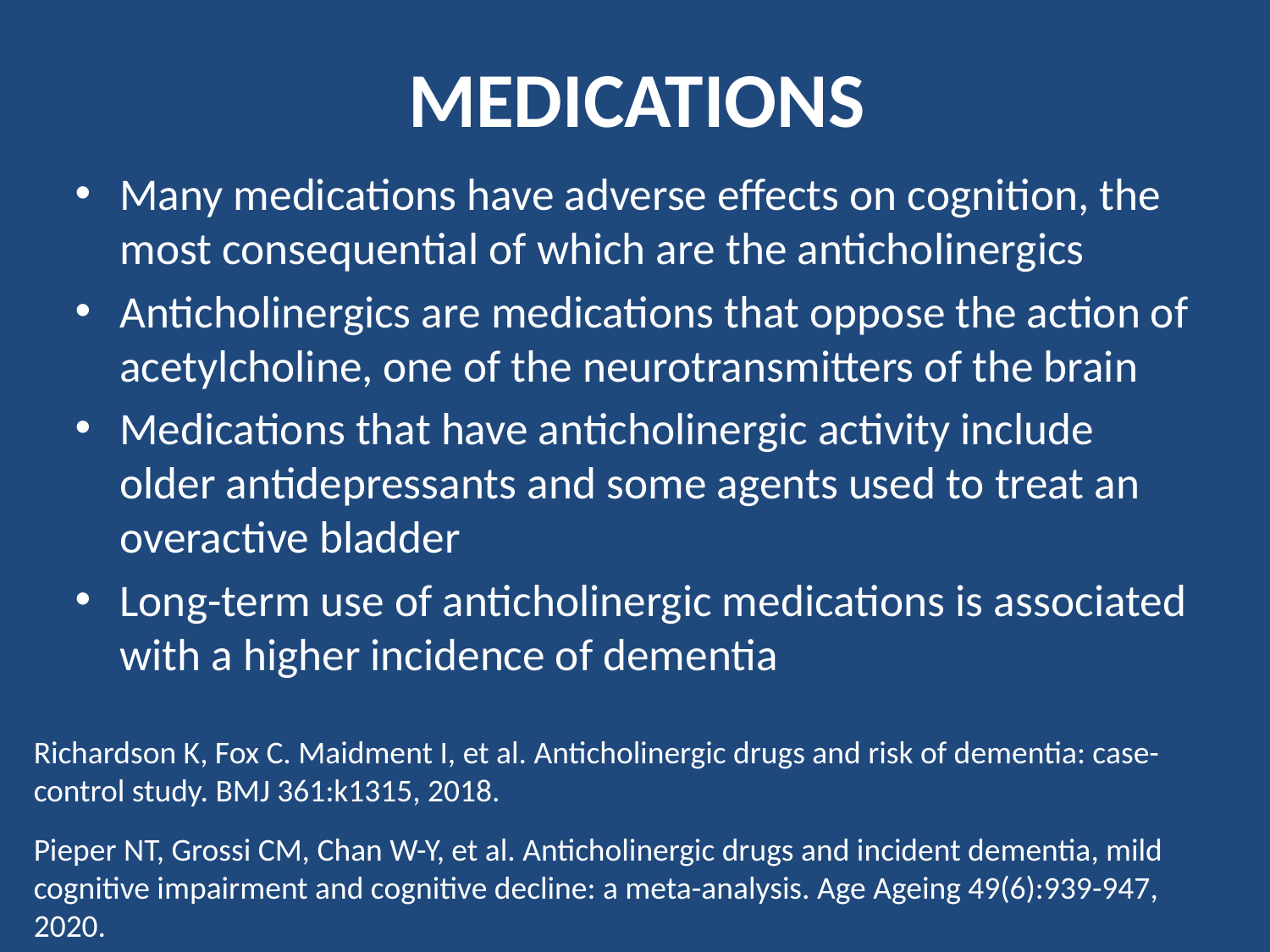

# MEDICATIONS
Many medications have adverse effects on cognition, the most consequential of which are the anticholinergics
Anticholinergics are medications that oppose the action of acetylcholine, one of the neurotransmitters of the brain
Medications that have anticholinergic activity include older antidepressants and some agents used to treat an overactive bladder
Long-term use of anticholinergic medications is associated with a higher incidence of dementia
Richardson K, Fox C. Maidment I, et al. Anticholinergic drugs and risk of dementia: case-control study. BMJ 361:k1315, 2018.

Pieper NT, Grossi CM, Chan W-Y, et al. Anticholinergic drugs and incident dementia, mild cognitive impairment and cognitive decline: a meta-analysis. Age Ageing 49(6):939-947, 2020.